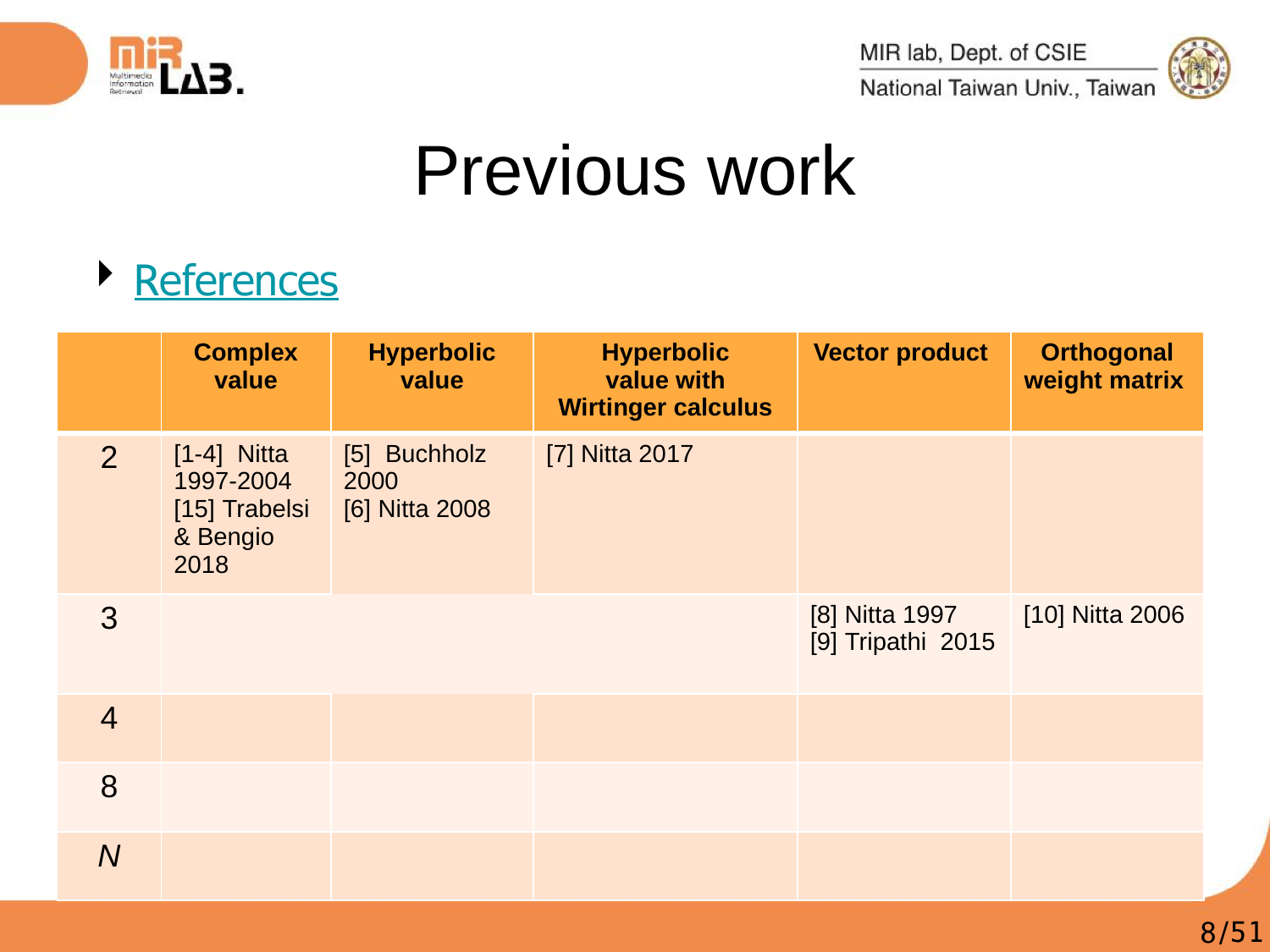

Previous work
References

|  | Complex value | Hyperbolic value | Hyperbolic value with Wirtinger calculus | Vector product | Orthogonal weight matrix |
| --- | --- | --- | --- | --- | --- |
| 2 | [1-4] Nitta 1997-2004 [15] Trabelsi & Bengio 2018 | [5] Buchholz 2000 [6] Nitta 2008 | [7] Nitta 2017 |  |  |
| 3 |  |  |  | [8] Nitta 1997 [9] Tripathi 2015 | [10] Nitta 2006 |
| 4 |  |  |  |  |  |
| 8 |  |  |  |  |  |
| N |  |  |  |  |  |
8